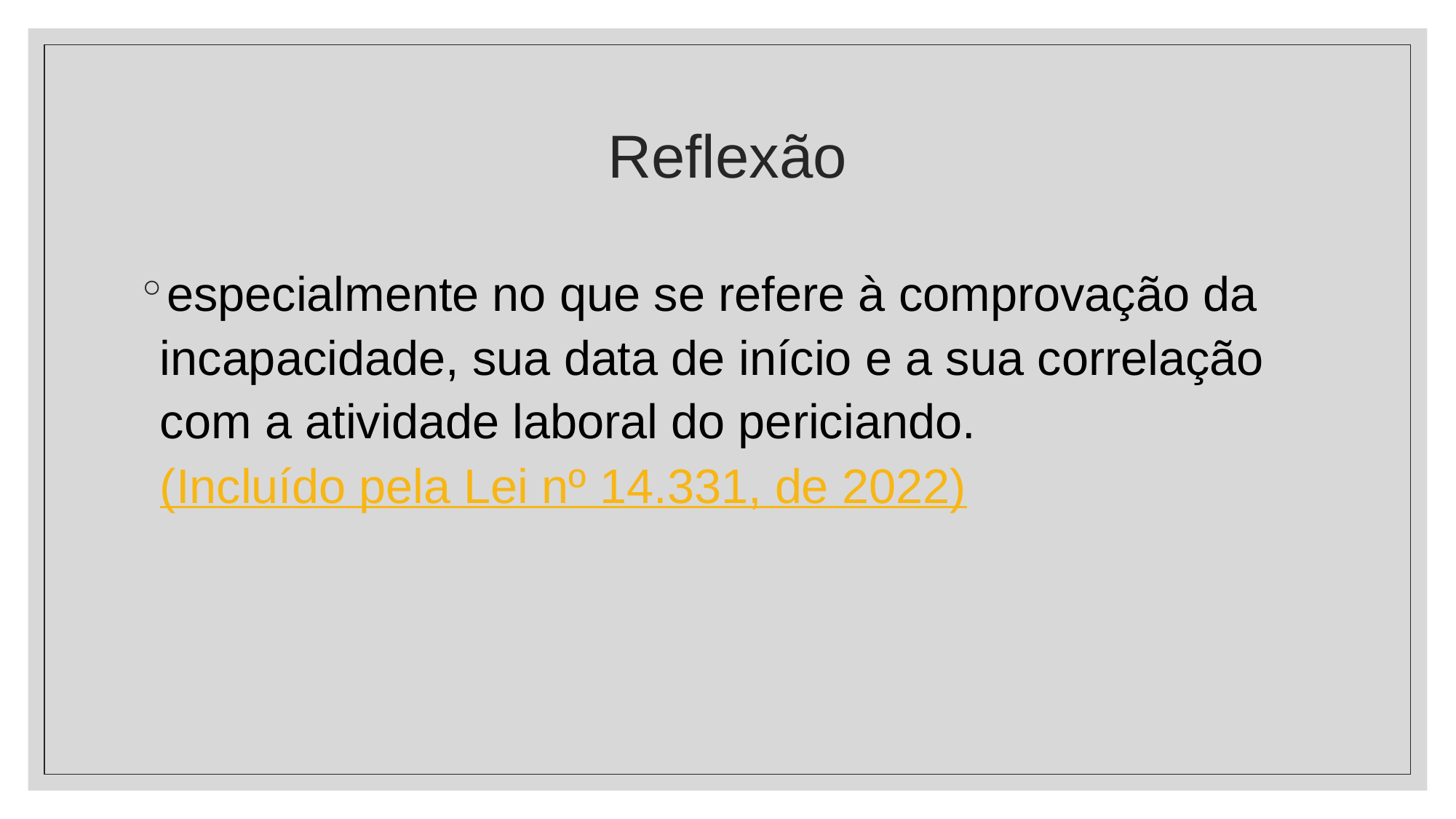

# Reflexão
especialmente no que se refere à comprovação da incapacidade, sua data de início e a sua correlação com a atividade laboral do periciando.   (Incluído pela Lei nº 14.331, de 2022)